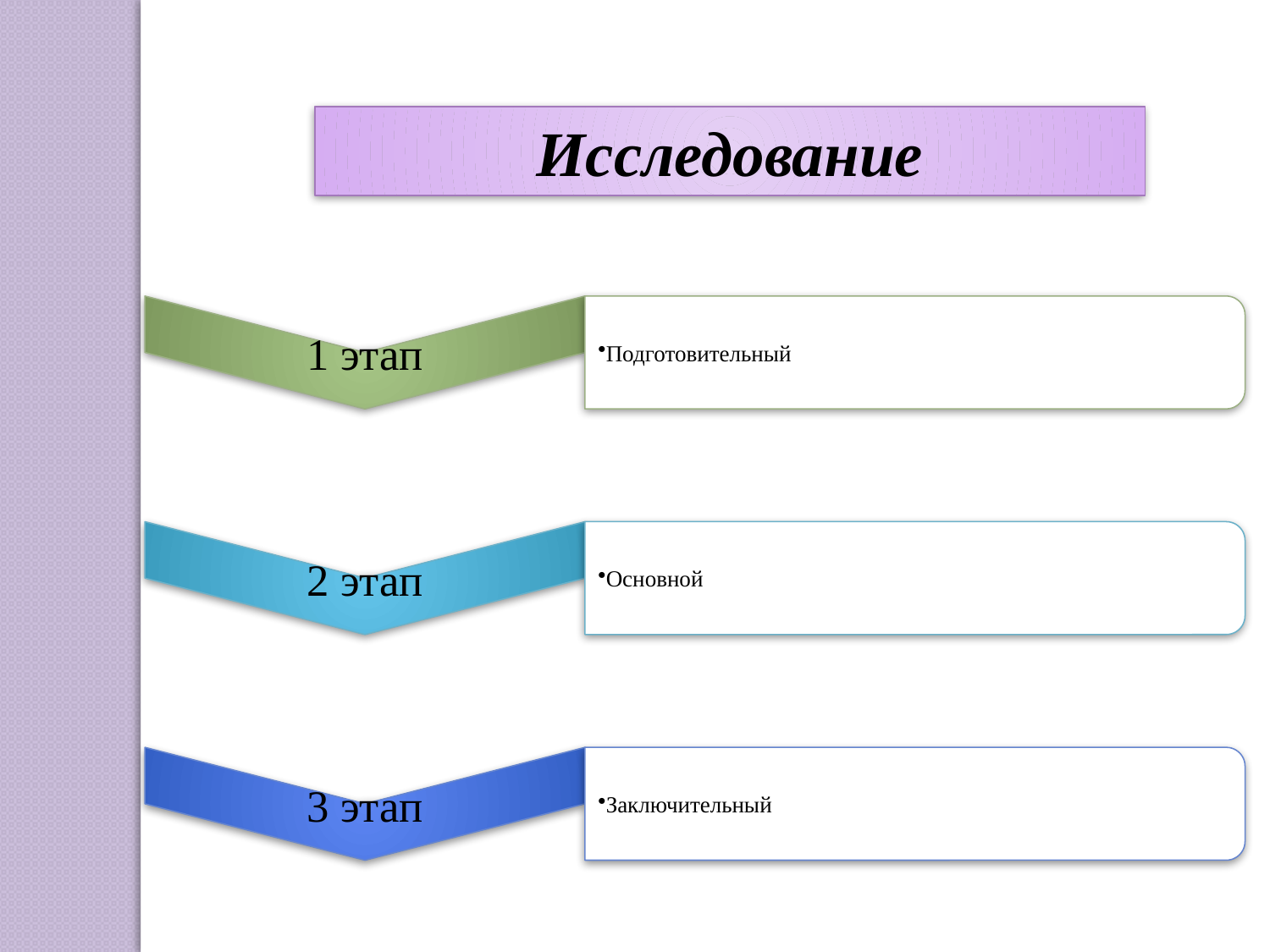

Исследование
 1 этап
Подготовительный
2 этап
Основной
3 этап
Заключительный